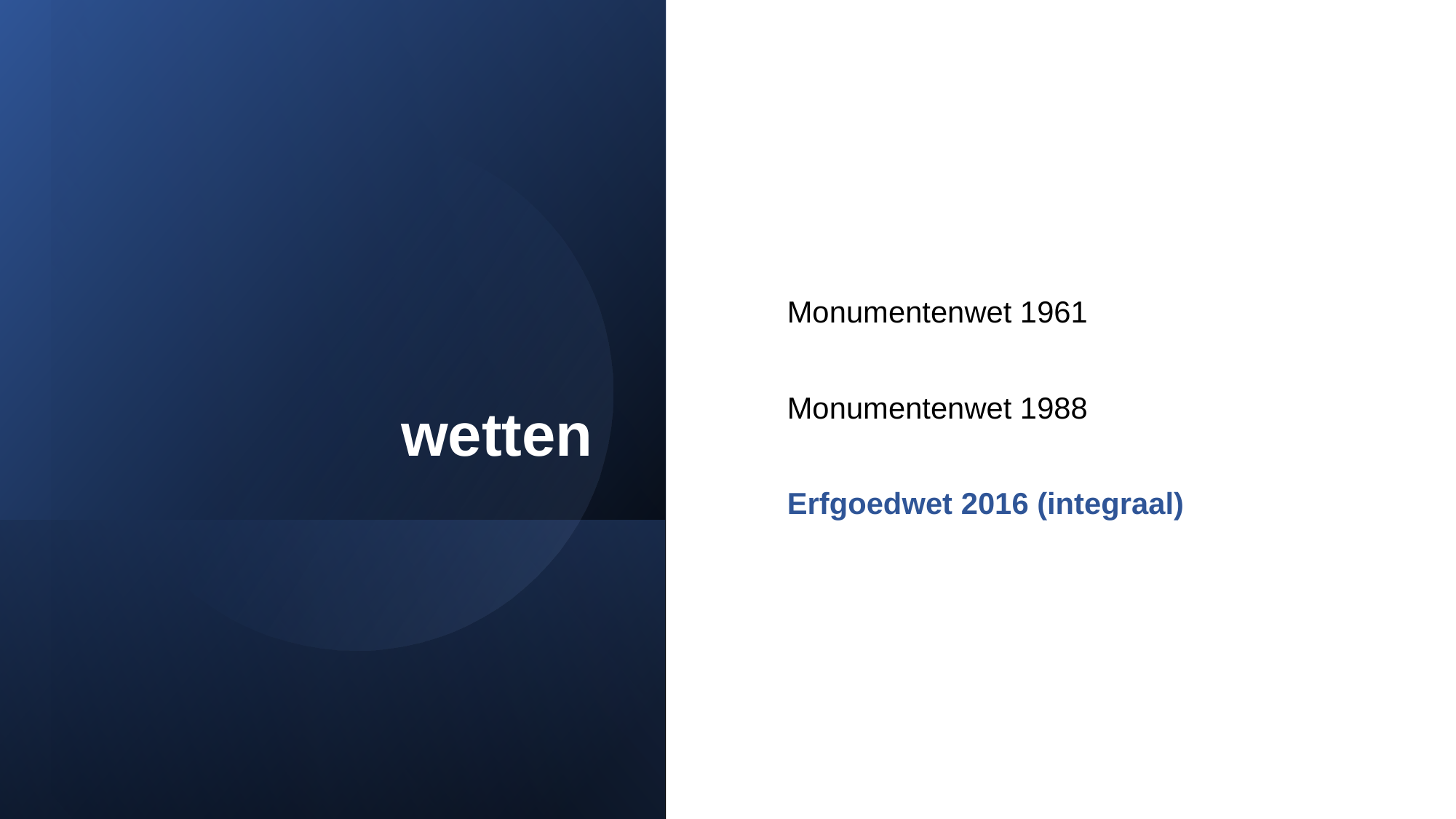

# wetten

Monumentenwet 1961

Monumentenwet 1988

Erfgoedwet 2016 (integraal)